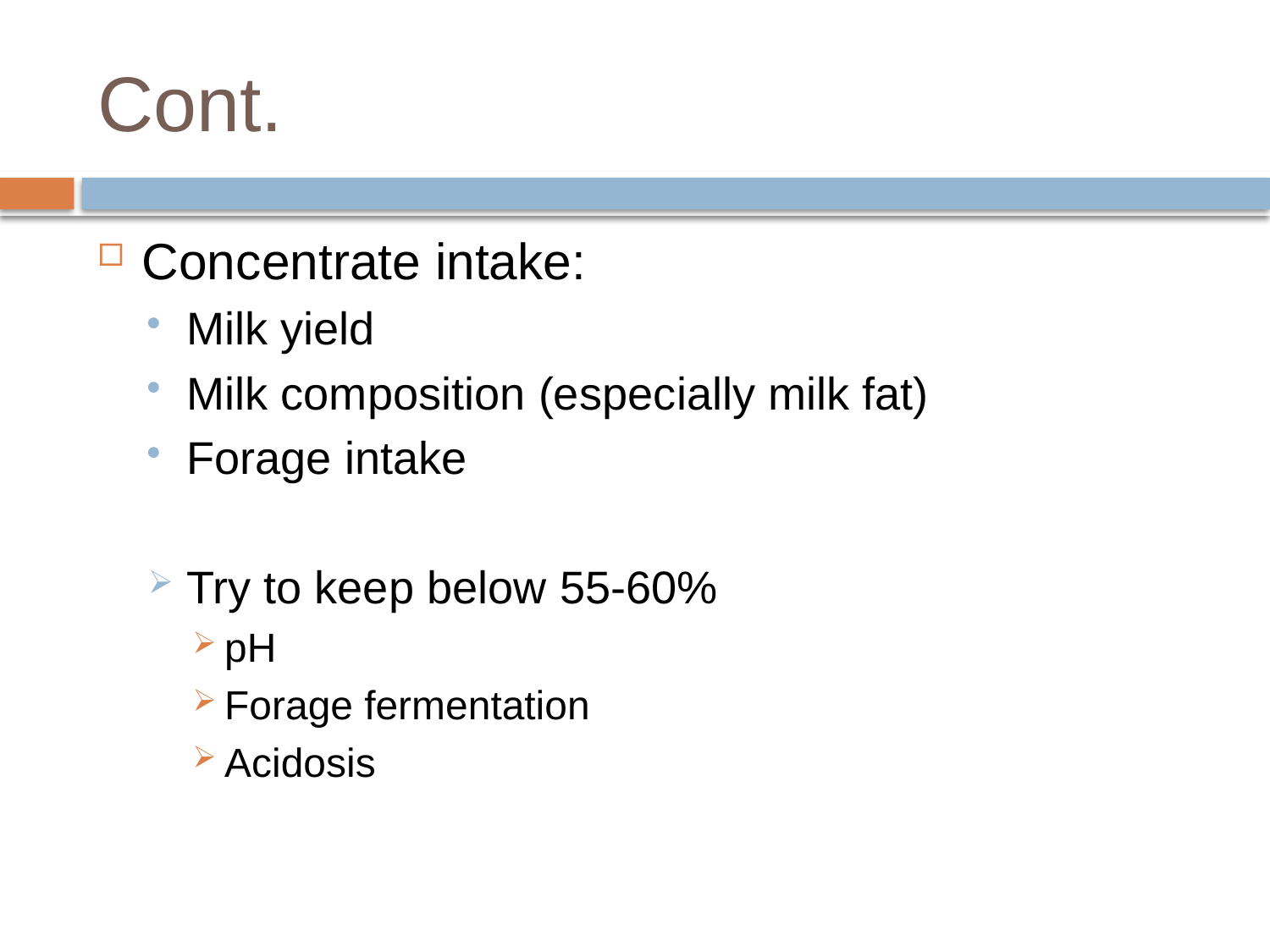

# Cont.
Concentrate intake:
Milk yield
Milk composition (especially milk fat)
Forage intake

Try to keep below 55-60%
pH
Forage fermentation
Acidosis